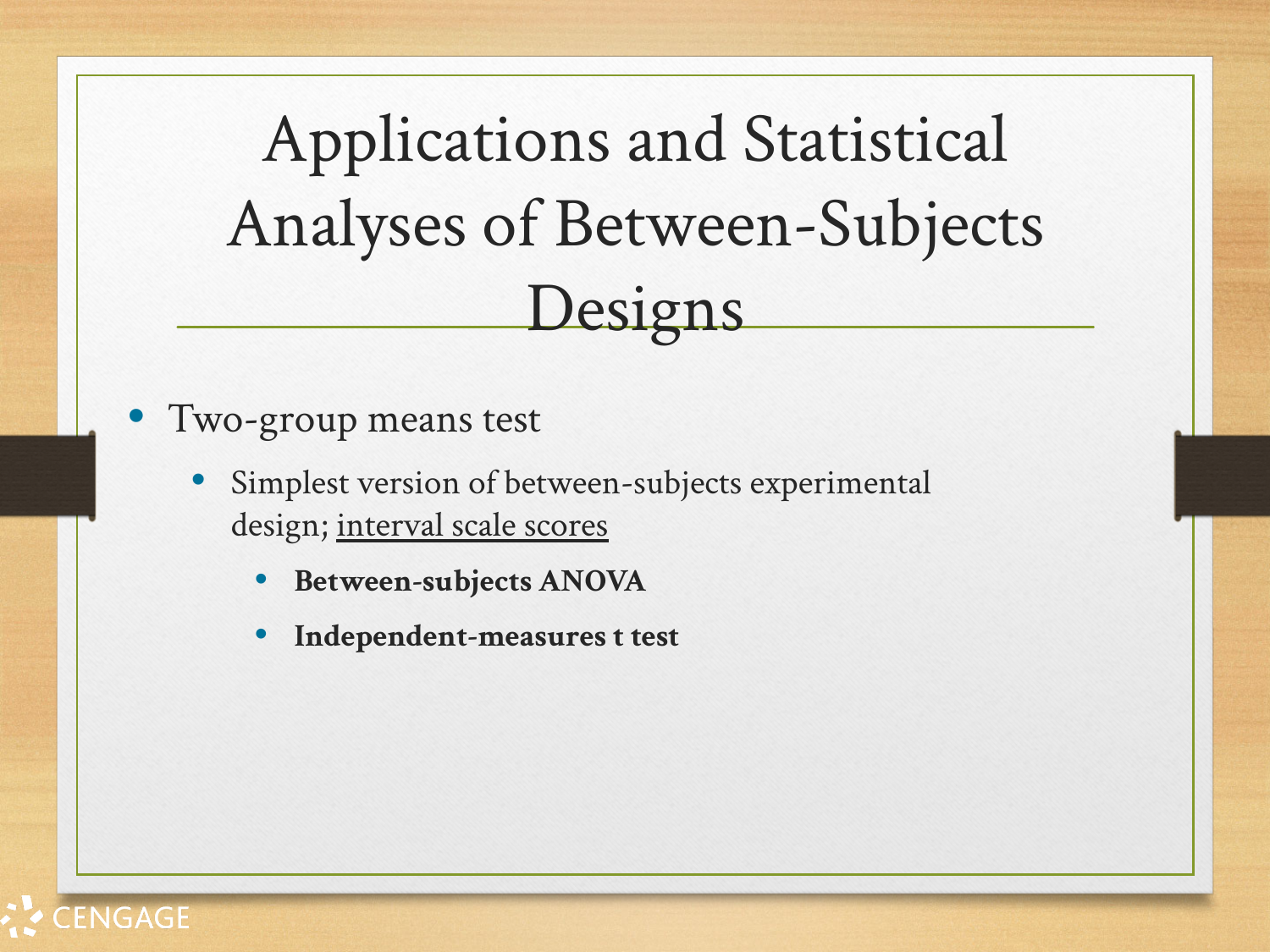

# Applications and Statistical Analyses of Between-Subjects Designs
Two-group means test
Simplest version of between-subjects experimental design; interval scale scores
Between-subjects ANOVA
Independent-measures t test